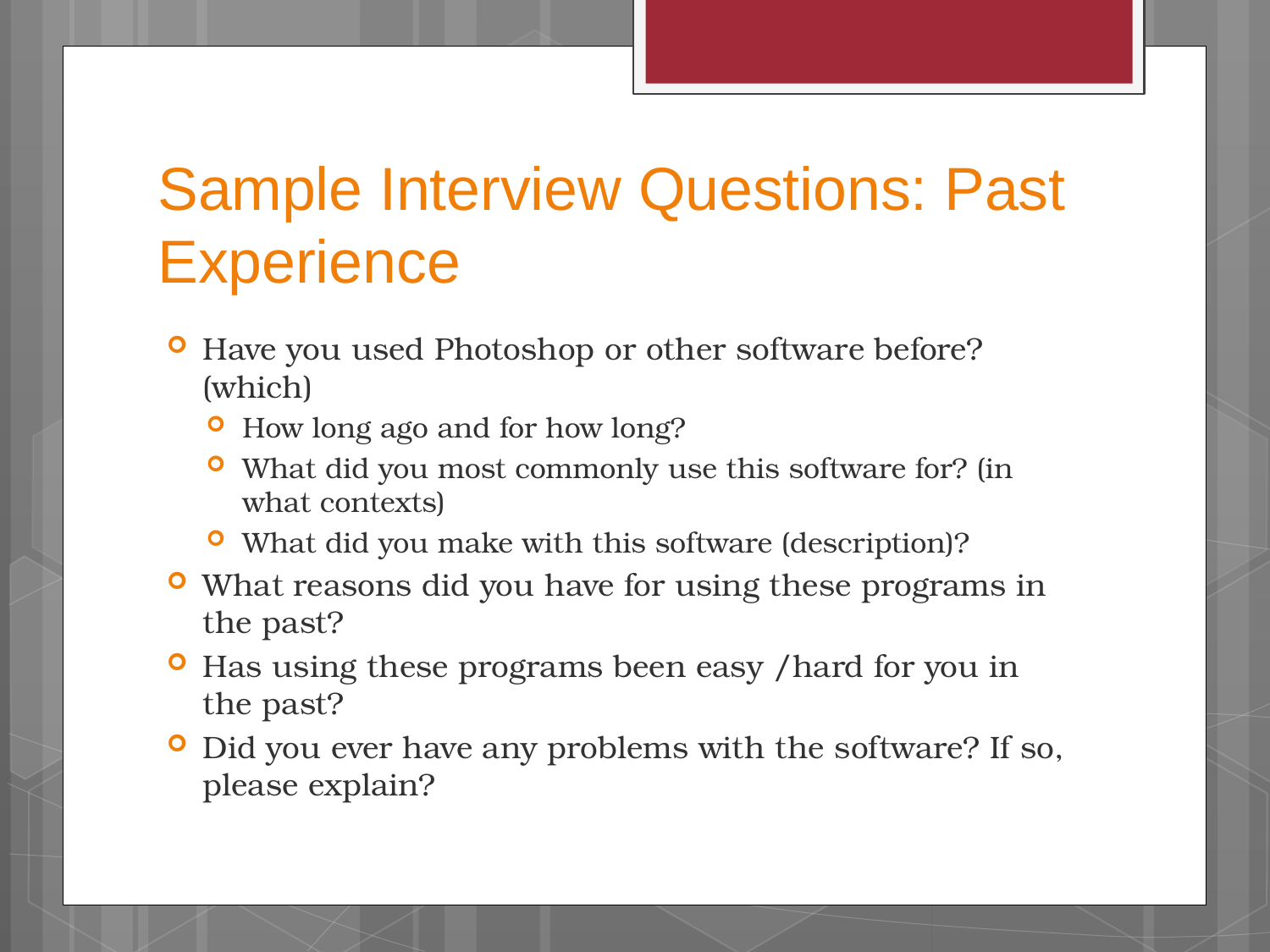

# Sample Interview Questions: Past Experience
Have you used Photoshop or other software before? (which)
How long ago and for how long?
What did you most commonly use this software for? (in what contexts)
What did you make with this software (description)?
What reasons did you have for using these programs in the past?
Has using these programs been easy /hard for you in the past?
Did you ever have any problems with the software? If so, please explain?